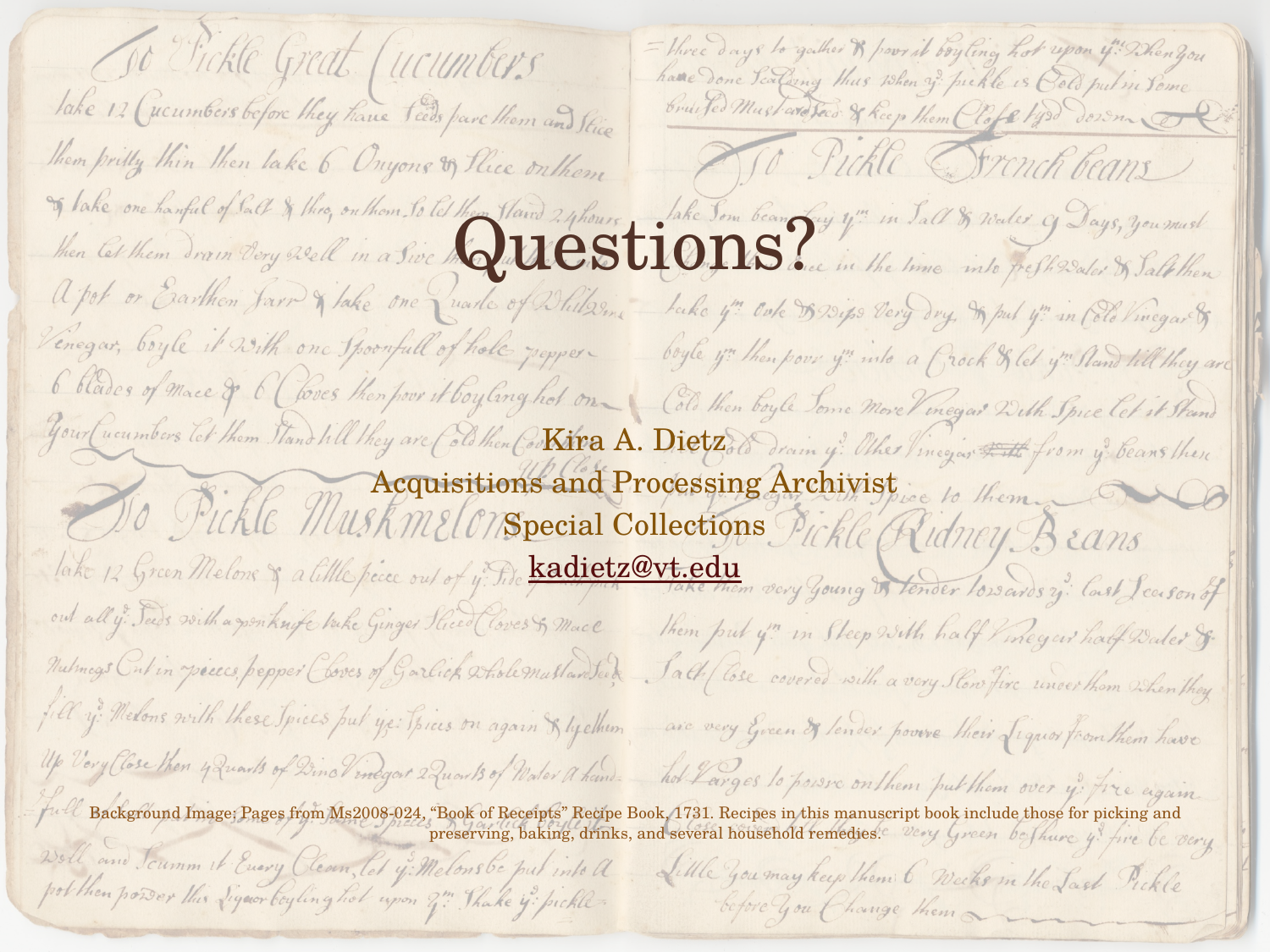

Questions?

Kira A. Dietz
Acquisitions and Processing Archivist
Special Collections
kadietz@vt.edu

Background Image: Pages from Ms2008-024, “Book of Receipts” Recipe Book, 1731. Recipes in this manuscript book include those for picking and preserving, baking, drinks, and several household remedies.